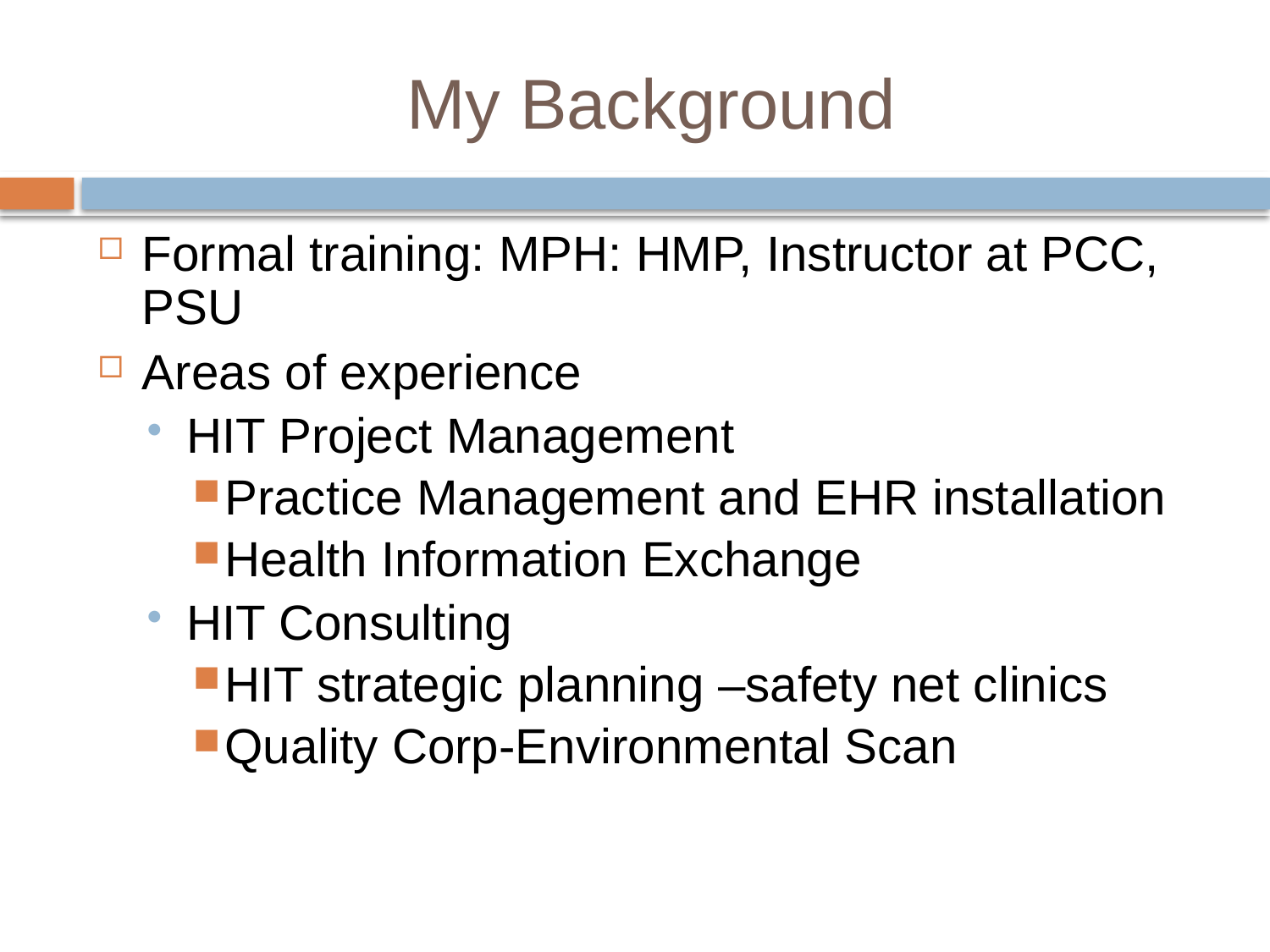

# My Background
Formal training: MPH: HMP, Instructor at PCC, PSU
Areas of experience
HIT Project Management
Practice Management and EHR installation
Health Information Exchange
HIT Consulting
HIT strategic planning –safety net clinics
Quality Corp-Environmental Scan
2